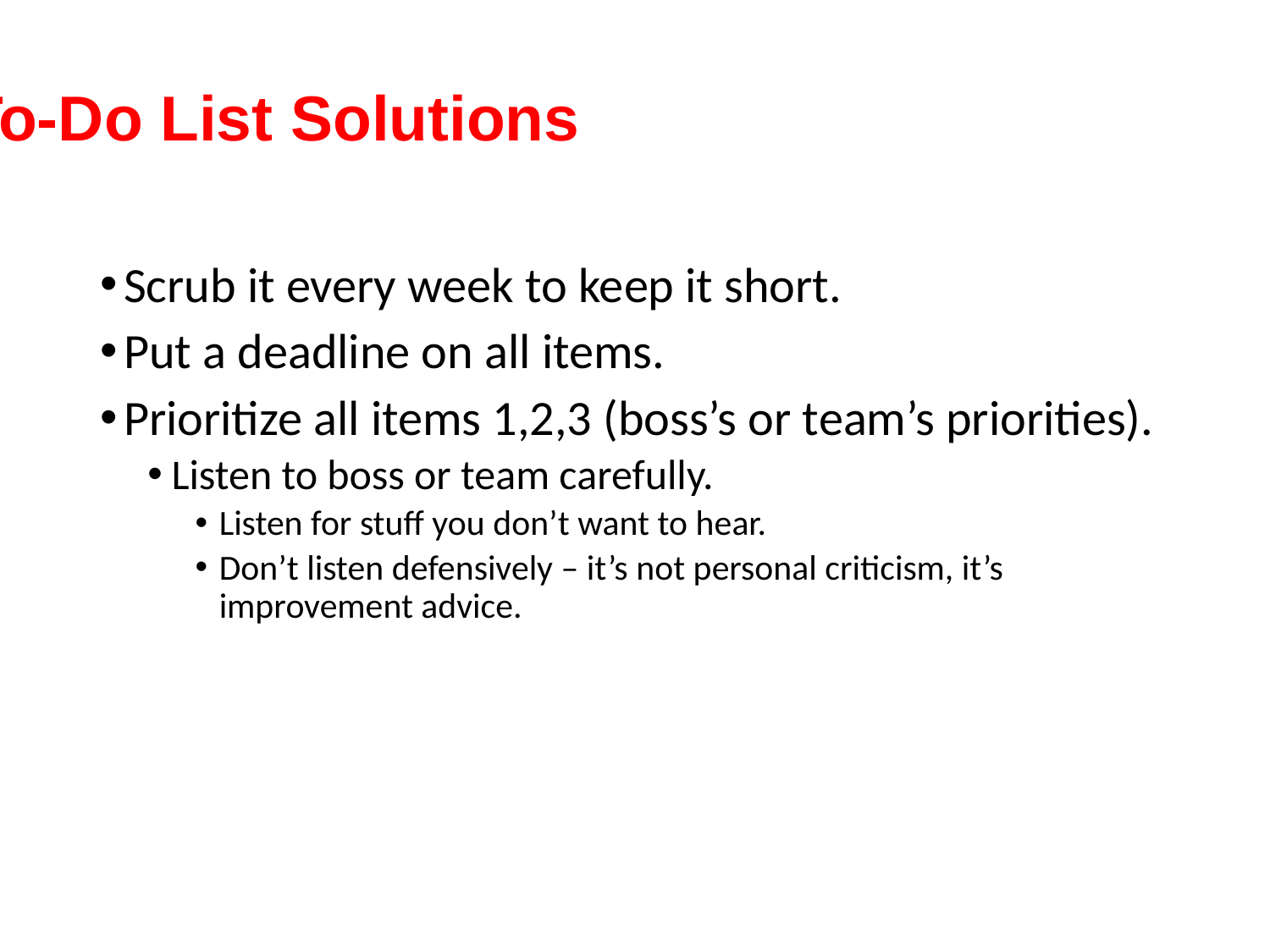

# To-Do List Solutions
Scrub it every week to keep it short.
Put a deadline on all items.
Prioritize all items 1,2,3 (boss’s or team’s priorities).
Listen to boss or team carefully.
Listen for stuff you don’t want to hear.
Don’t listen defensively – it’s not personal criticism, it’s improvement advice.